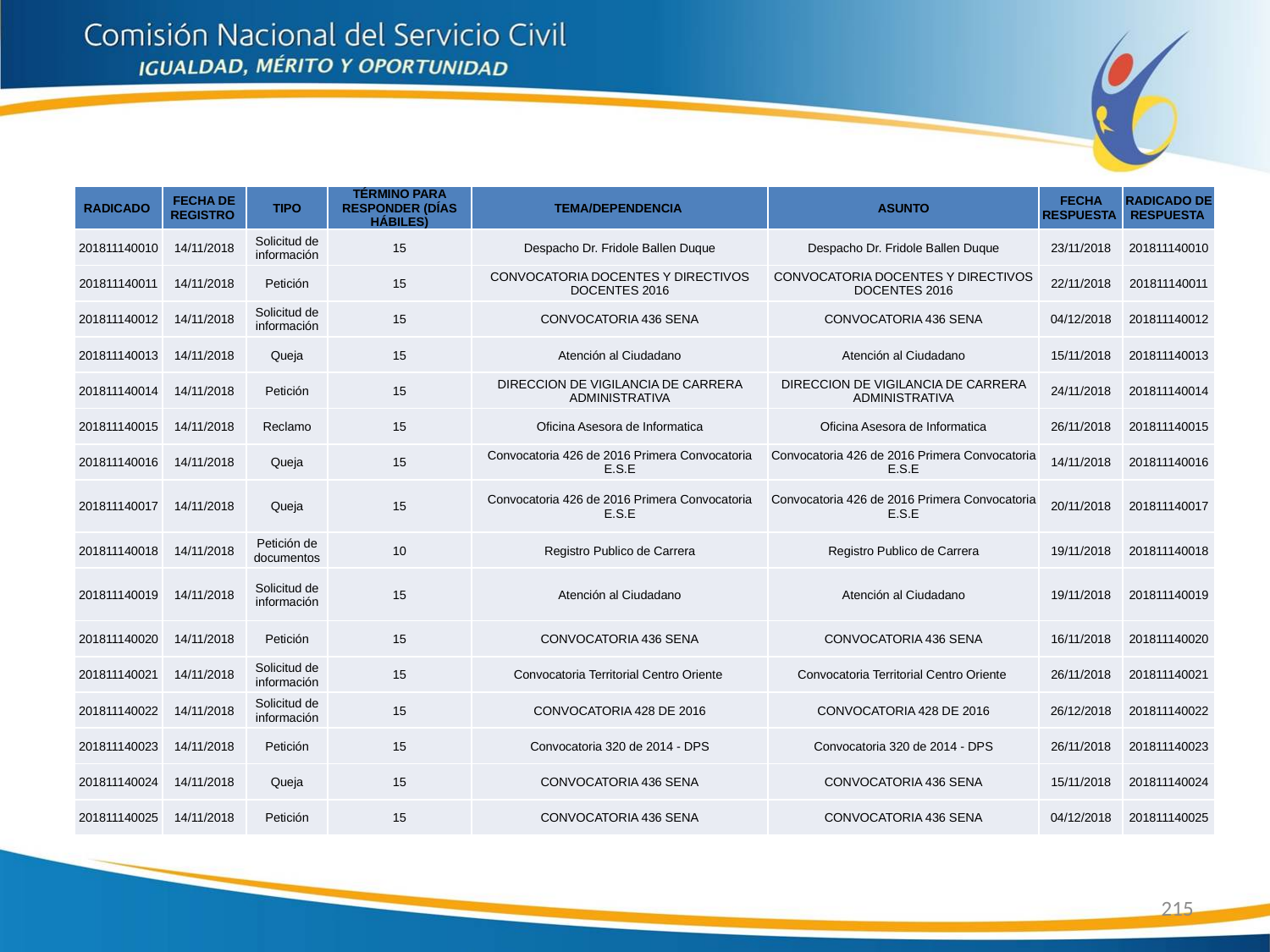

| RADICADO | FECHA DE REGISTRO | TIPO | TÉRMINO PARA RESPONDER (DÍAS HÁBILES) | TEMA/DEPENDENCIA | ASUNTO | FECHA RESPUESTA | RADICADO DE RESPUESTA |
| --- | --- | --- | --- | --- | --- | --- | --- |
| 201811140010 | 14/11/2018 | Solicitud de información | 15 | Despacho Dr. Fridole Ballen Duque | Despacho Dr. Fridole Ballen Duque | 23/11/2018 | 201811140010 |
| 201811140011 | 14/11/2018 | Petición | 15 | CONVOCATORIA DOCENTES Y DIRECTIVOS DOCENTES 2016 | CONVOCATORIA DOCENTES Y DIRECTIVOS DOCENTES 2016 | 22/11/2018 | 201811140011 |
| 201811140012 | 14/11/2018 | Solicitud de información | 15 | CONVOCATORIA 436 SENA | CONVOCATORIA 436 SENA | 04/12/2018 | 201811140012 |
| 201811140013 | 14/11/2018 | Queja | 15 | Atención al Ciudadano | Atención al Ciudadano | 15/11/2018 | 201811140013 |
| 201811140014 | 14/11/2018 | Petición | 15 | DIRECCION DE VIGILANCIA DE CARRERA ADMINISTRATIVA | DIRECCION DE VIGILANCIA DE CARRERA ADMINISTRATIVA | 24/11/2018 | 201811140014 |
| 201811140015 | 14/11/2018 | Reclamo | 15 | Oficina Asesora de Informatica | Oficina Asesora de Informatica | 26/11/2018 | 201811140015 |
| 201811140016 | 14/11/2018 | Queja | 15 | Convocatoria 426 de 2016 Primera Convocatoria E.S.E | Convocatoria 426 de 2016 Primera Convocatoria E.S.E | 14/11/2018 | 201811140016 |
| 201811140017 | 14/11/2018 | Queja | 15 | Convocatoria 426 de 2016 Primera Convocatoria E.S.E | Convocatoria 426 de 2016 Primera Convocatoria E.S.E | 20/11/2018 | 201811140017 |
| 201811140018 | 14/11/2018 | Petición de documentos | 10 | Registro Publico de Carrera | Registro Publico de Carrera | 19/11/2018 | 201811140018 |
| 201811140019 | 14/11/2018 | Solicitud de información | 15 | Atención al Ciudadano | Atención al Ciudadano | 19/11/2018 | 201811140019 |
| 201811140020 | 14/11/2018 | Petición | 15 | CONVOCATORIA 436 SENA | CONVOCATORIA 436 SENA | 16/11/2018 | 201811140020 |
| 201811140021 | 14/11/2018 | Solicitud de información | 15 | Convocatoria Territorial Centro Oriente | Convocatoria Territorial Centro Oriente | 26/11/2018 | 201811140021 |
| 201811140022 | 14/11/2018 | Solicitud de información | 15 | CONVOCATORIA 428 DE 2016 | CONVOCATORIA 428 DE 2016 | 26/12/2018 | 201811140022 |
| 201811140023 | 14/11/2018 | Petición | 15 | Convocatoria 320 de 2014 - DPS | Convocatoria 320 de 2014 - DPS | 26/11/2018 | 201811140023 |
| 201811140024 | 14/11/2018 | Queja | 15 | CONVOCATORIA 436 SENA | CONVOCATORIA 436 SENA | 15/11/2018 | 201811140024 |
| 201811140025 | 14/11/2018 | Petición | 15 | CONVOCATORIA 436 SENA | CONVOCATORIA 436 SENA | 04/12/2018 | 201811140025 |
215